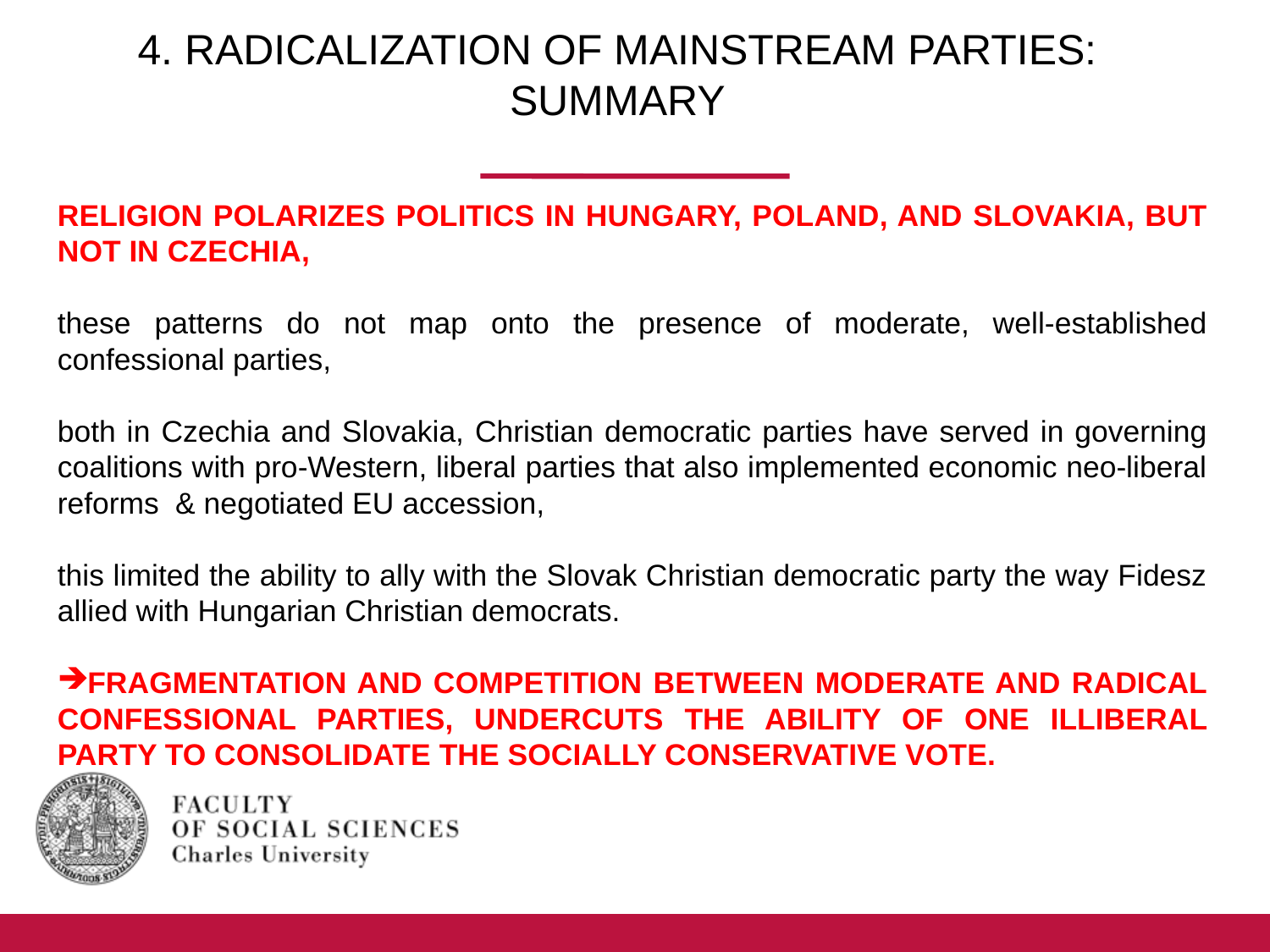

# 4. RADICALIZATION OF MAINSTREAM PARTIES: SUMMARY
RELIGION POLARIZES POLITICS IN HUNGARY, POLAND, AND SLOVAKIA, BUT NOT IN CZECHIA,

these patterns do not map onto the presence of moderate, well-established confessional parties,

both in Czechia and Slovakia, Christian democratic parties have served in governing coalitions with pro-Western, liberal parties that also implemented economic neo-liberal reforms  & negotiated EU accession,

this limited the ability to ally with the Slovak Christian democratic party the way Fidesz allied with Hungarian Christian democrats.

FRAGMENTATION AND COMPETITION BETWEEN MODERATE AND RADICAL CONFESSIONAL PARTIES, UNDERCUTS THE ABILITY OF ONE ILLIBERAL PARTY TO CONSOLIDATE THE SOCIALLY CONSERVATIVE VOTE.